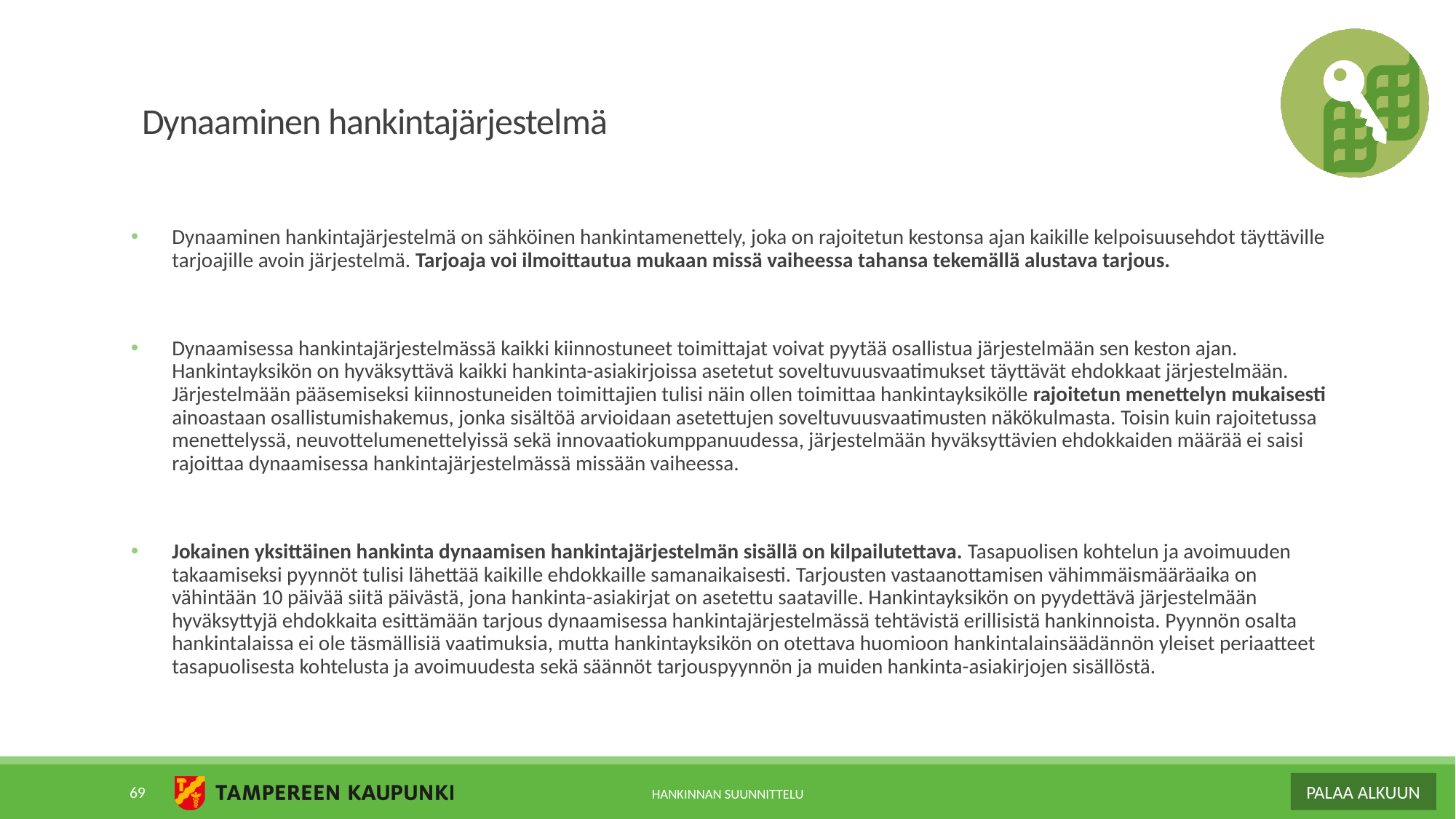

# Dynaaminen hankintajärjestelmä
Dynaaminen hankintajärjestelmä on sähköinen hankintamenettely, joka on rajoitetun kestonsa ajan kaikille kelpoisuusehdot täyttäville tarjoajille avoin järjestelmä. Tarjoaja voi ilmoittautua mukaan missä vaiheessa tahansa tekemällä alustava tarjous.

Dynaamisessa hankintajärjestelmässä kaikki kiinnostuneet toimittajat voivat pyytää osallistua järjestelmään sen keston ajan. Hankintayksikön on hyväksyttävä kaikki hankinta-asiakirjoissa asetetut soveltuvuusvaatimukset täyttävät ehdokkaat järjestelmään. Järjestelmään pääsemiseksi kiinnostuneiden toimittajien tulisi näin ollen toimittaa hankintayksikölle rajoitetun menettelyn mukaisesti ainoastaan osallistumishakemus, jonka sisältöä arvioidaan asetettujen soveltuvuusvaatimusten näkökulmasta. Toisin kuin rajoitetussa menettelyssä, neuvottelumenettelyissä sekä innovaatiokumppanuudessa, järjestelmään hyväksyttävien ehdokkaiden määrää ei saisi rajoittaa dynaamisessa hankintajärjestelmässä missään vaiheessa.

Jokainen yksittäinen hankinta dynaamisen hankintajärjestelmän sisällä on kilpailutettava. Tasapuolisen kohtelun ja avoimuuden takaamiseksi pyynnöt tulisi lähettää kaikille ehdokkaille samanaikaisesti. Tarjousten vastaanottamisen vähimmäismääräaika on vähintään 10 päivää siitä päivästä, jona hankinta-asiakirjat on asetettu saataville. Hankintayksikön on pyydettävä järjestelmään hyväksyttyjä ehdokkaita esittämään tarjous dynaamisessa hankintajärjestelmässä tehtävistä erillisistä hankinnoista. Pyynnön osalta hankintalaissa ei ole täsmällisiä vaatimuksia, mutta hankintayksikön on otettava huomioon hankintalainsäädännön yleiset periaatteet tasapuolisesta kohtelusta ja avoimuudesta sekä säännöt tarjouspyynnön ja muiden hankinta-asiakirjojen sisällöstä.

69
HANKINNAN SUUNNITTELU
PALAA ALKUUN